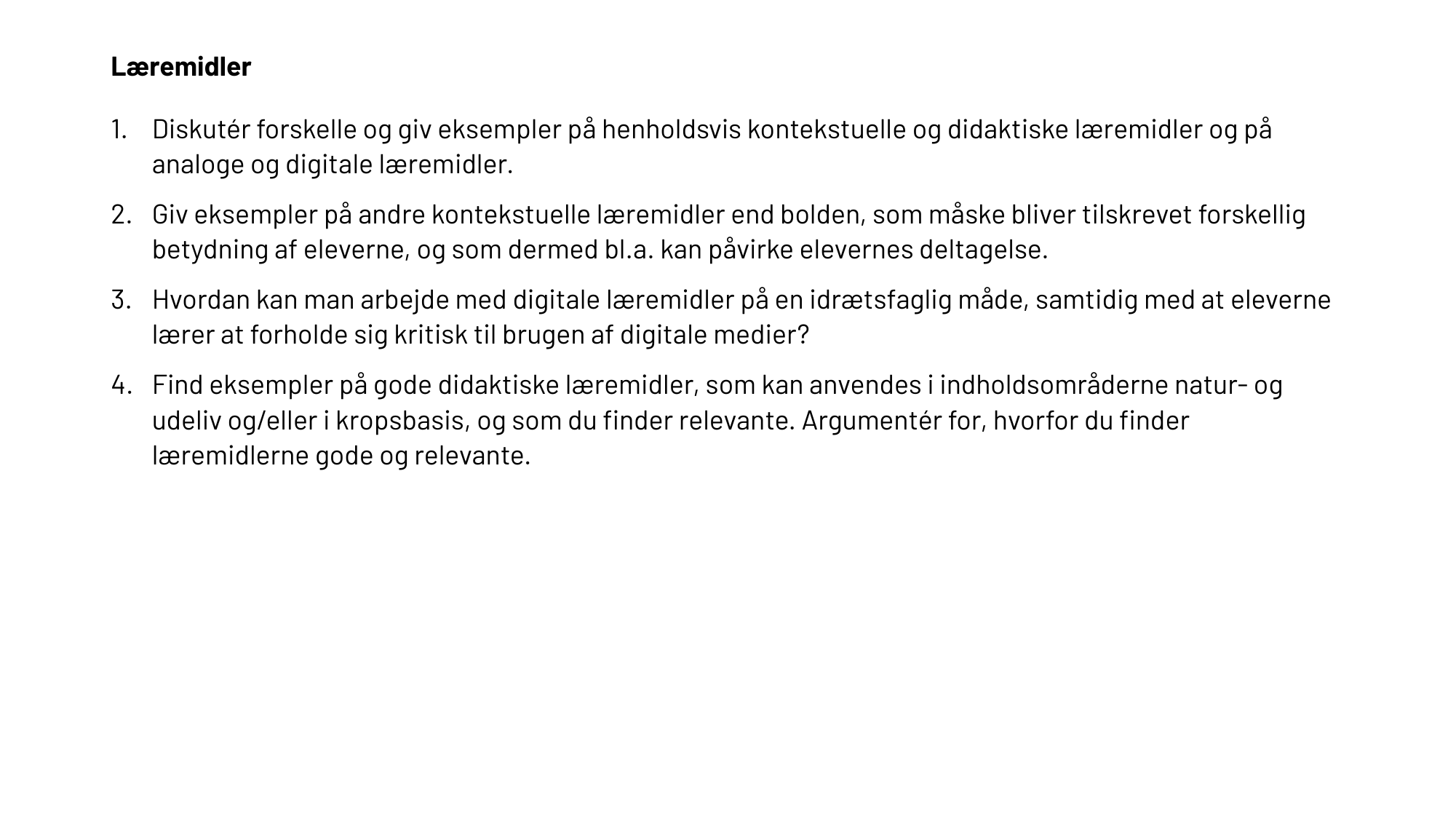

Læremidler
Diskutér forskelle og giv eksempler på henholdsvis kontekstuelle og didaktiske læremidler og på analoge og digitale læremidler.
Giv eksempler på andre kontekstuelle læremidler end bolden, som måske bliver tilskrevet forskellig betydning af eleverne, og som dermed bl.a. kan påvirke elevernes deltagelse.
Hvordan kan man arbejde med digitale læremidler på en idrætsfaglig måde, samtidig med at eleverne lærer at forholde sig kritisk til brugen af digitale medier?
Find eksempler på gode didaktiske læremidler, som kan anvendes i indholdsområderne natur- og udeliv og/eller i kropsbasis, og som du finder relevante. Argumentér for, hvorfor du finder læremidlerne gode og relevante.